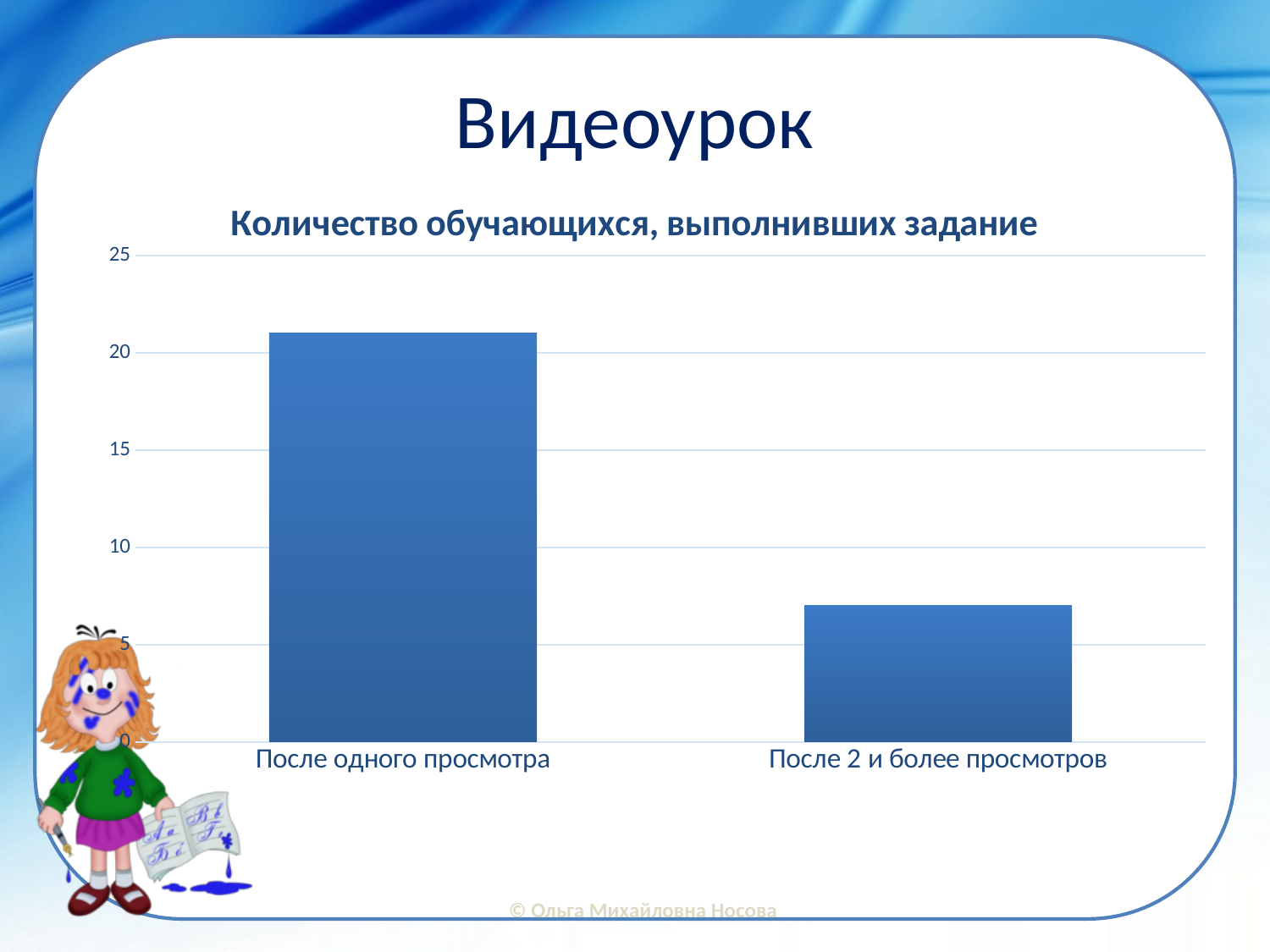

# Видеоурок

### Chart:

| Category | Количество обучающихся, выполнивших задание |
|---|---|
| После одного просмотра | 21.0 |
| После 2 и более просмотров | 7.0 |